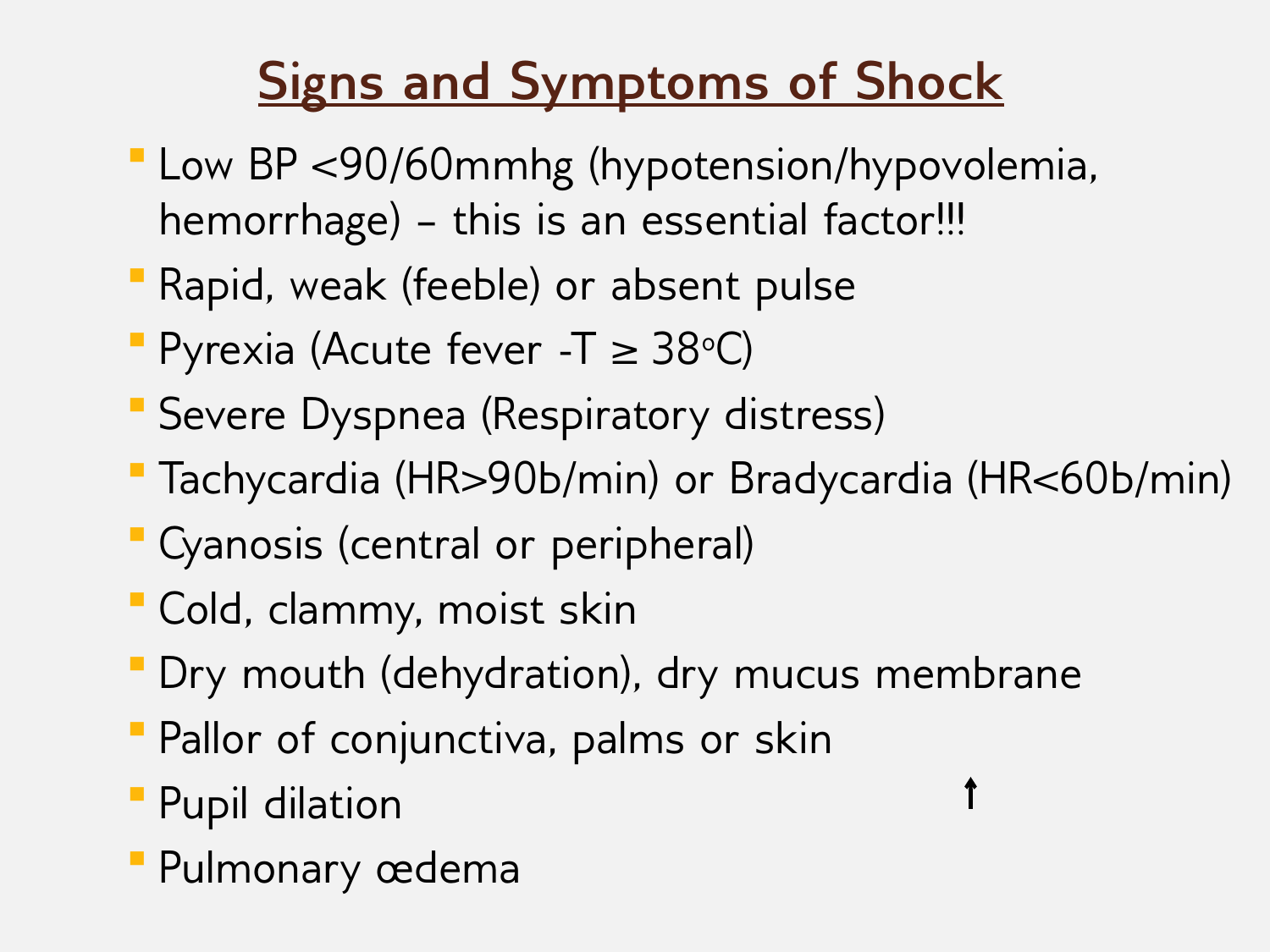

# Signs and Symptoms of Shock
Low BP <90/60mmhg (hypotension/hypovolemia, hemorrhage) – this is an essential factor!!!
Rapid, weak (feeble) or absent pulse
Pyrexia (Acute fever -T ≥ 38oC)
Severe Dyspnea (Respiratory distress)
Tachycardia (HR>90b/min) or Bradycardia (HR<60b/min)
Cyanosis (central or peripheral)
Cold, clammy, moist skin
Dry mouth (dehydration), dry mucus membrane
Pallor of conjunctiva, palms or skin
Pupil dilation
Pulmonary oedema